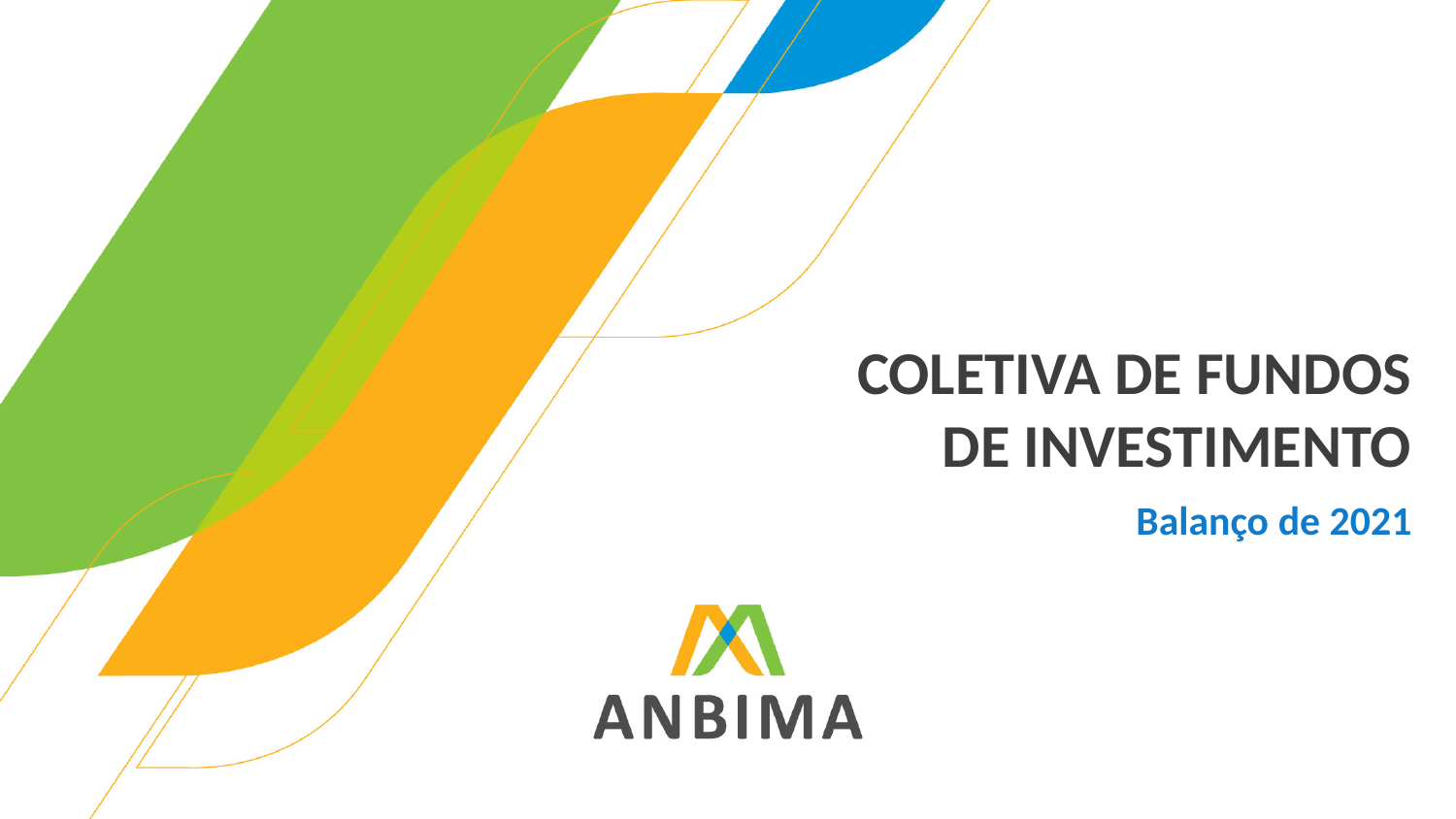

# COLETIVA DE FUNDOS DE INVESTIMENTO
Balanço de 2021